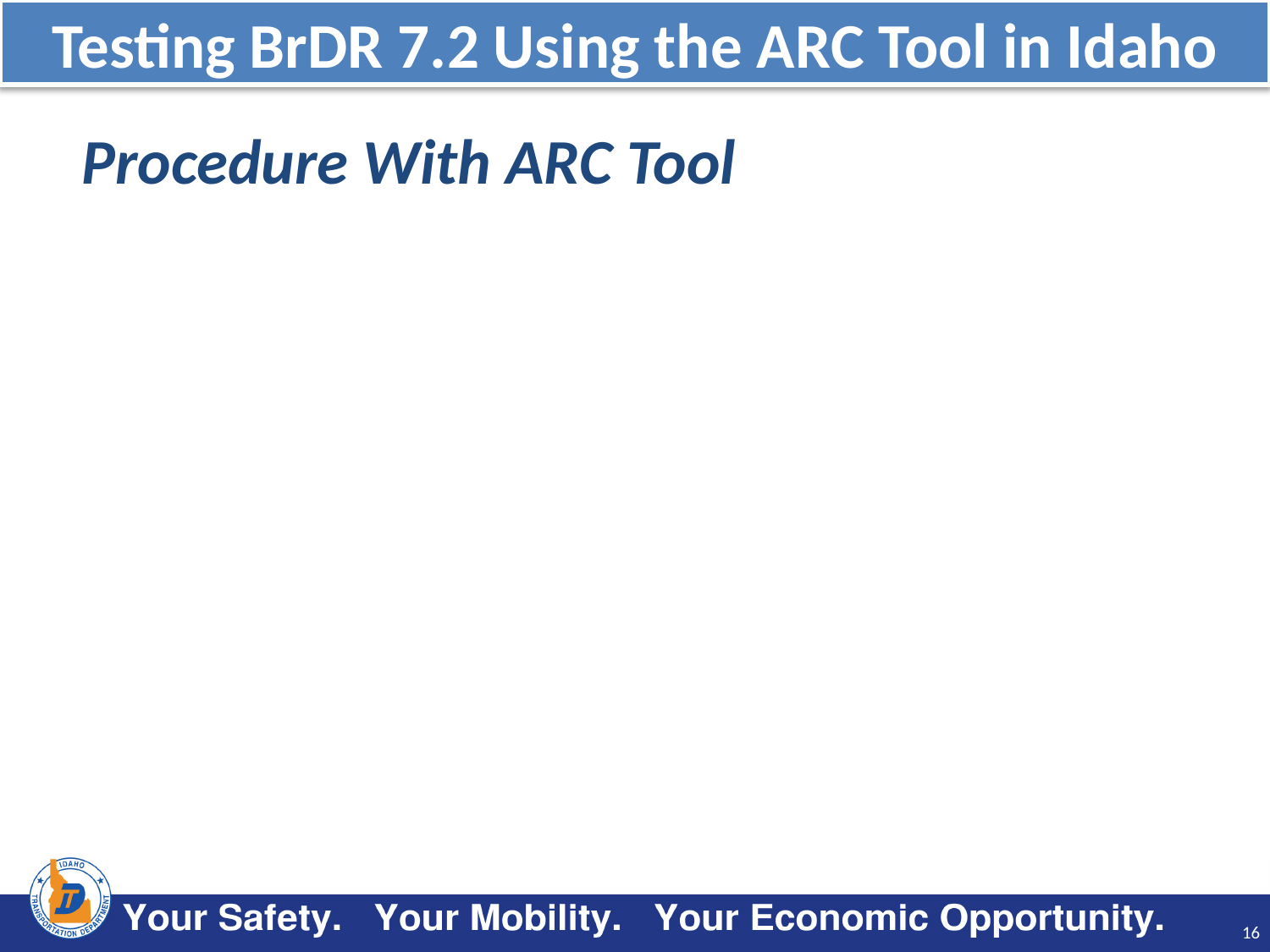

Testing BrDR 7.2 Using the ARC Tool in Idaho
Procedure With ARC Tool
16